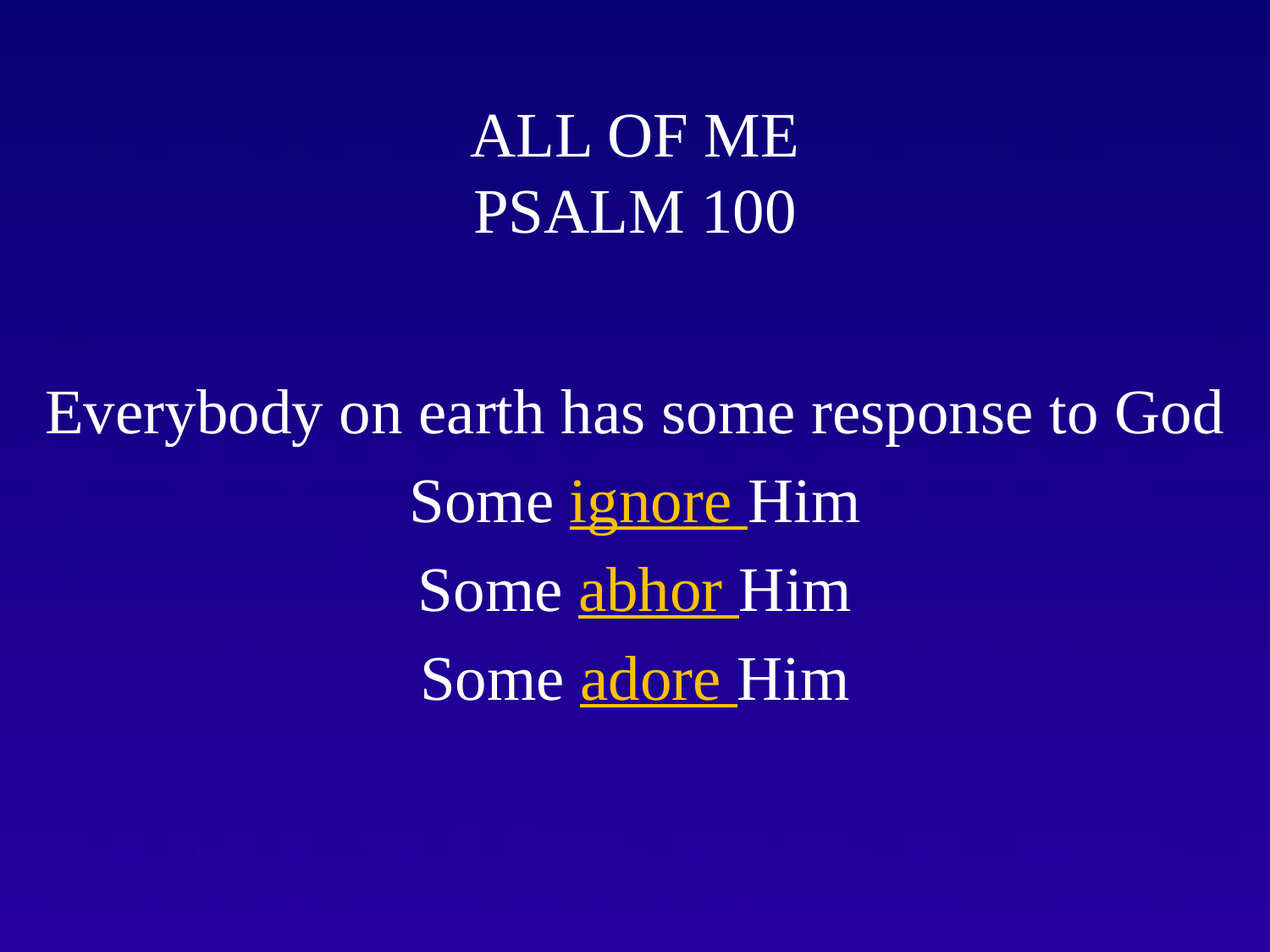

# ALL OF ME PSALM 100

Everybody on earth has some response to God
Some ignore Him
Some abhor Him
Some adore Him